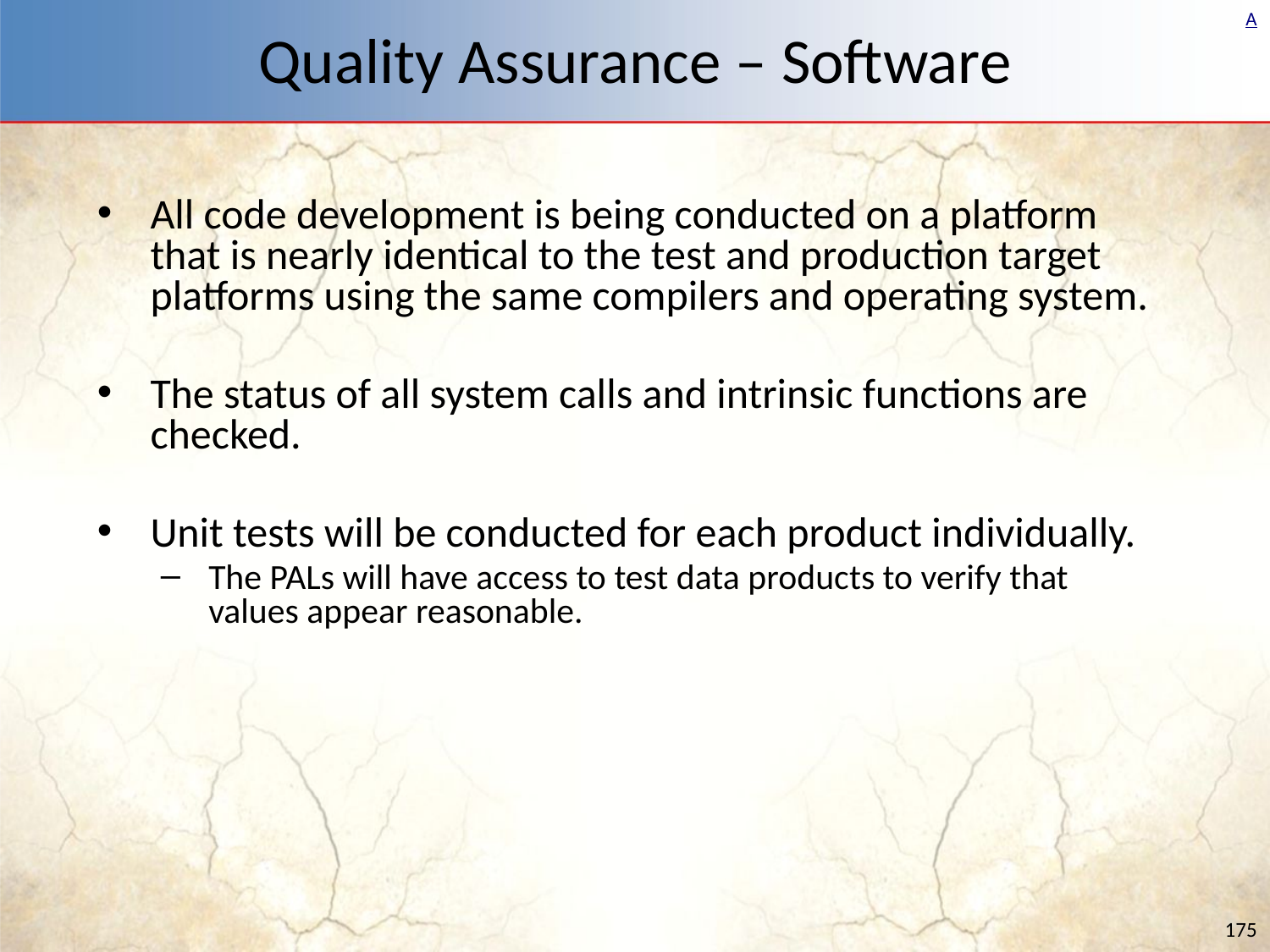

# Quality Assurance – Software
All code development is being conducted on a platform that is nearly identical to the test and production target platforms using the same compilers and operating system.

The status of all system calls and intrinsic functions are checked.

Unit tests will be conducted for each product individually.
The PALs will have access to test data products to verify that values appear reasonable.